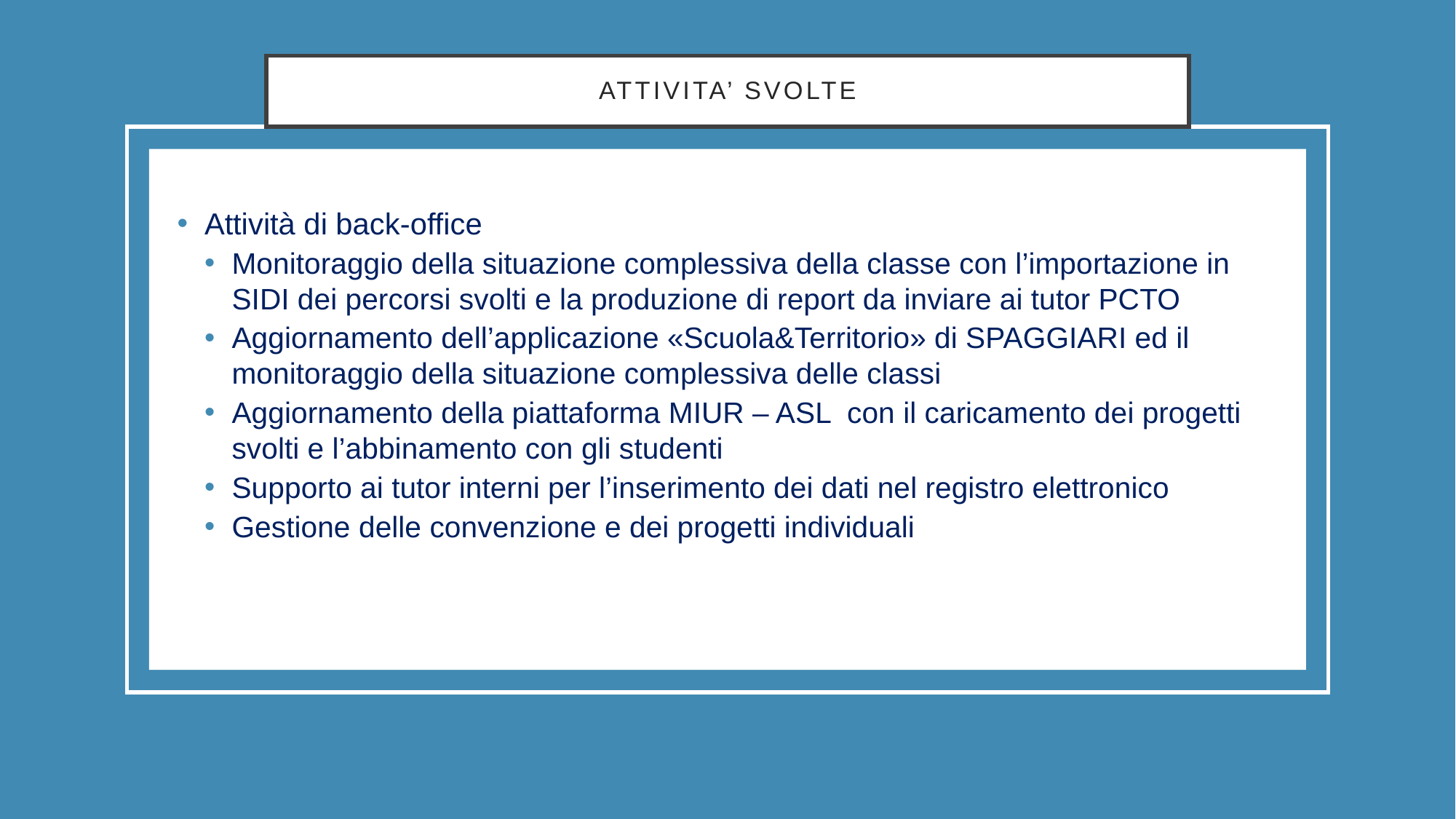

# ATTIVITA’ SVOLTE

Attività di back-office
Monitoraggio della situazione complessiva della classe con l’importazione in SIDI dei percorsi svolti e la produzione di report da inviare ai tutor PCTO
Aggiornamento dell’applicazione «Scuola&Territorio» di SPAGGIARI ed il monitoraggio della situazione complessiva delle classi
Aggiornamento della piattaforma MIUR – ASL  con il caricamento dei progetti svolti e l’abbinamento con gli studenti
Supporto ai tutor interni per l’inserimento dei dati nel registro elettronico
Gestione delle convenzione e dei progetti individuali